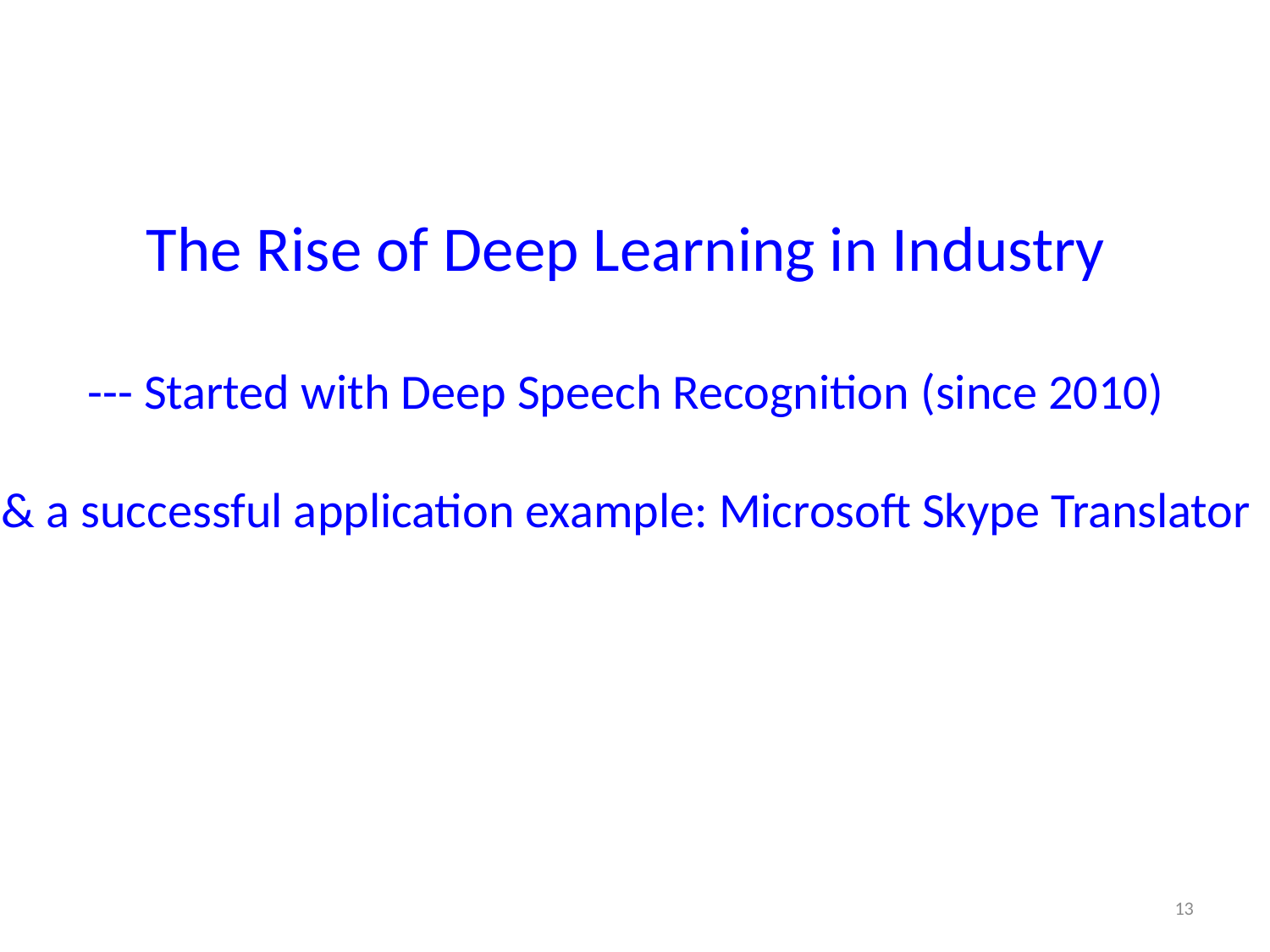

The Rise of Deep Learning in Industry

--- Started with Deep Speech Recognition (since 2010)

& a successful application example: Microsoft Skype Translator
13